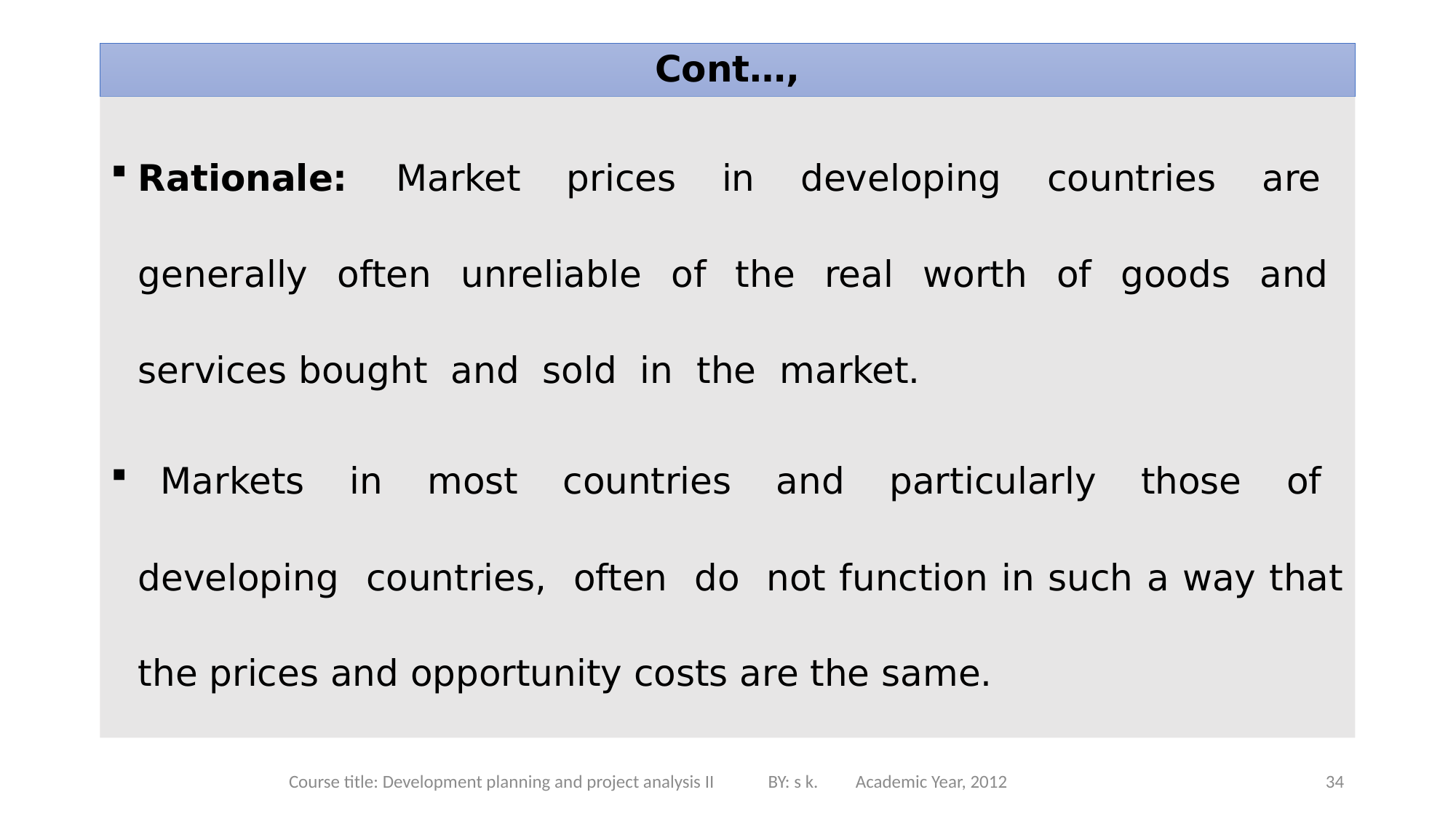

# Cont…,
Rationale:  Market  prices  in  developing  countries  are  generally  often  unreliable  of  the  real  worth  of  goods  and  services bought  and  sold  in  the  market.
 Markets  in  most  countries  and  particularly  those  of  developing  countries,  often  do  not function in such a way that the prices and opportunity costs are the same.

Course title: Development planning and project analysis II             BY: s k.         Academic Year, 2012
34